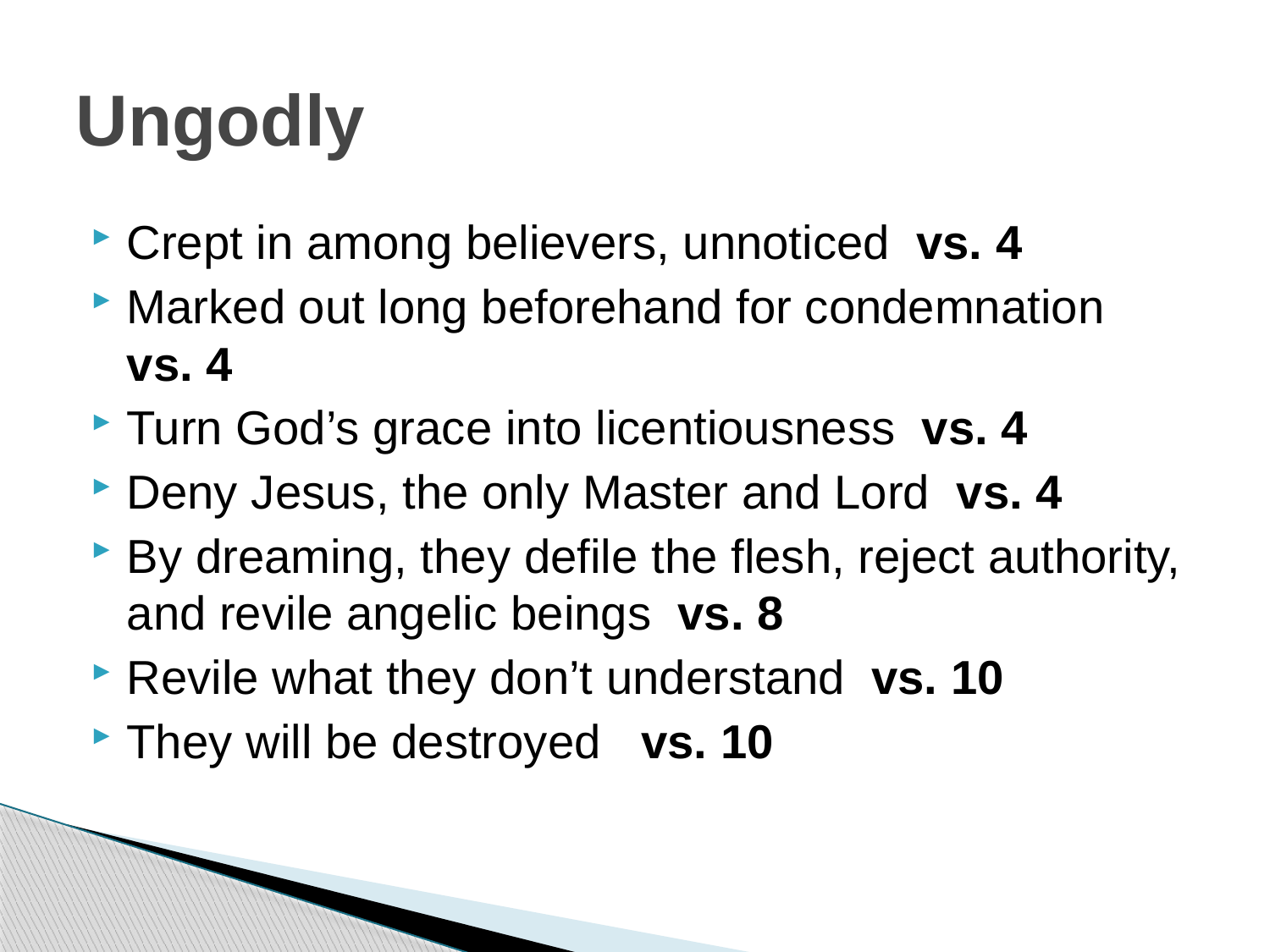

# Ungodly
Crept in among believers, unnoticed  vs. 4
Marked out long beforehand for condemnation  vs. 4
Turn God’s grace into licentiousness  vs. 4
Deny Jesus, the only Master and Lord  vs. 4
By dreaming, they defile the flesh, reject authority, and revile angelic beings  vs. 8
Revile what they don’t understand  vs. 10
They will be destroyed   vs. 10